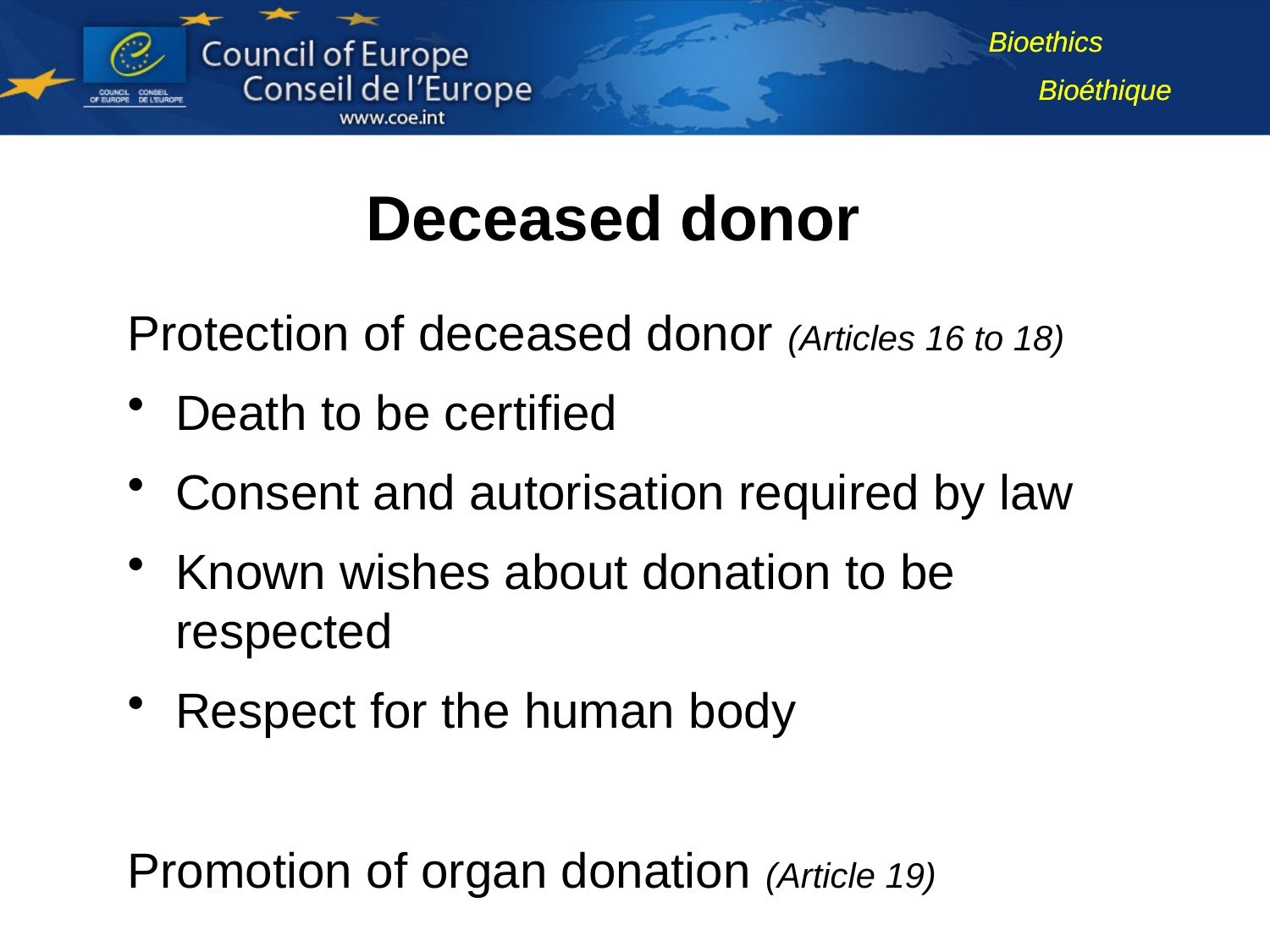

Deceased donor
Protection of deceased donor (Articles 16 to 18)
Death to be certified
Consent and autorisation required by law
Known wishes about donation to be respected
Respect for the human body

Promotion of organ donation (Article 19)